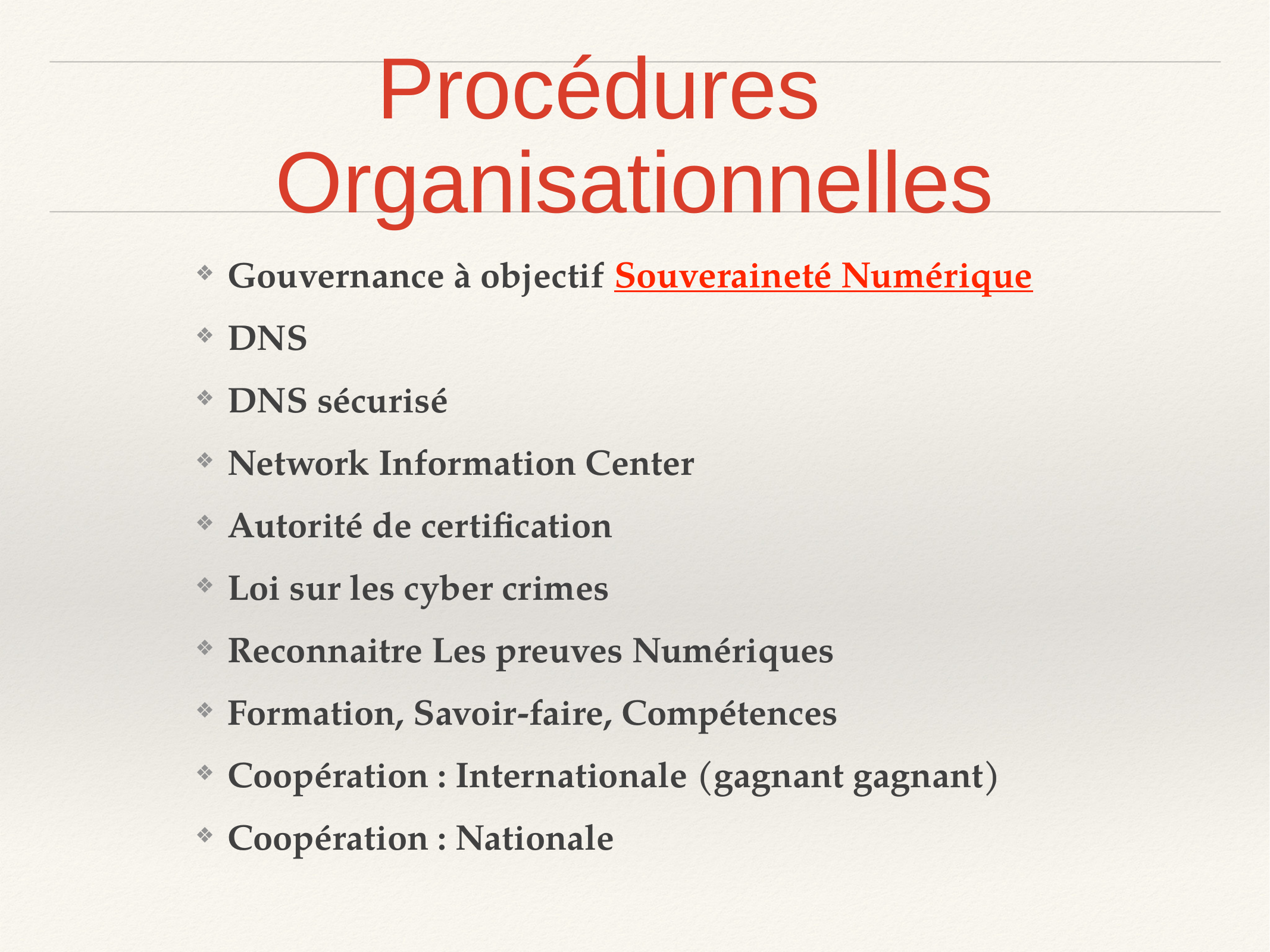

# Procédures    Organisationnelles
Gouvernance à objectif Souveraineté Numérique
DNS
DNS sécurisé
Network Information Center
Autorité de certification
Loi sur les cyber crimes
Reconnaitre Les preuves Numériques
Formation, Savoir-faire, Compétences
Coopération : Internationale (gagnant gagnant)
Coopération : Nationale